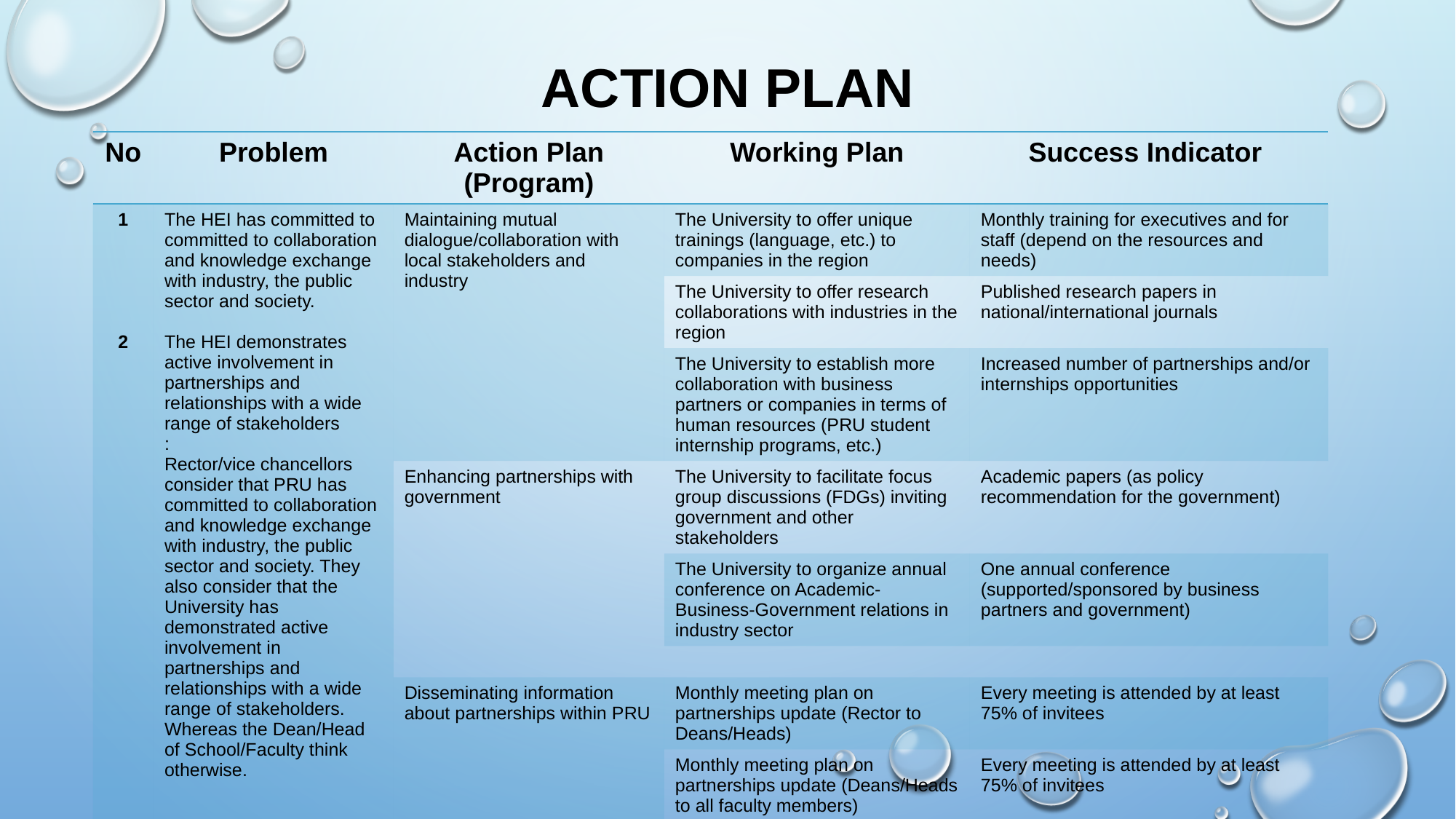

# Action plan
| No | Problem | Action Plan (Program) | Working Plan | Success Indicator |
| --- | --- | --- | --- | --- |
| 1 2 | The HEI has committed to committed to collaboration and knowledge exchange with industry, the public sector and society. The HEI demonstrates active involvement in partnerships and relationships with a wide range of stakeholders : Rector/vice chancellors consider that PRU has committed to collaboration and knowledge exchange with industry, the public sector and society. They also consider that the University has demonstrated active involvement in partnerships and relationships with a wide range of stakeholders. Whereas the Dean/Head of School/Faculty think otherwise. | Maintaining mutual dialogue/collaboration with local stakeholders and industry | The University to offer unique trainings (language, etc.) to companies in the region | Monthly training for executives and for staff (depend on the resources and needs) |
|  |  |  | The University to offer research collaborations with industries in the region | Published research papers in national/international journals |
|  |  |  | The University to establish more collaboration with business partners or companies in terms of human resources (PRU student internship programs, etc.) | Increased number of partnerships and/or internships opportunities |
|  |  | Enhancing partnerships with government | The University to facilitate focus group discussions (FDGs) inviting government and other stakeholders | Academic papers (as policy recommendation for the government) |
|  |  |  | The University to organize annual conference on Academic-Business-Government relations in industry sector | One annual conference (supported/sponsored by business partners and government) |
|  |  |  |  |  |
|  |  | Disseminating information about partnerships within PRU | Monthly meeting plan on partnerships update (Rector to Deans/Heads) | Every meeting is attended by at least 75% of invitees |
|  |  |  | Monthly meeting plan on partnerships update (Deans/Heads to all faculty members) | Every meeting is attended by at least 75% of invitees |
|  |  |  | Announcement board (or other digital platforms) on partnerships updates | Updated once in a month |